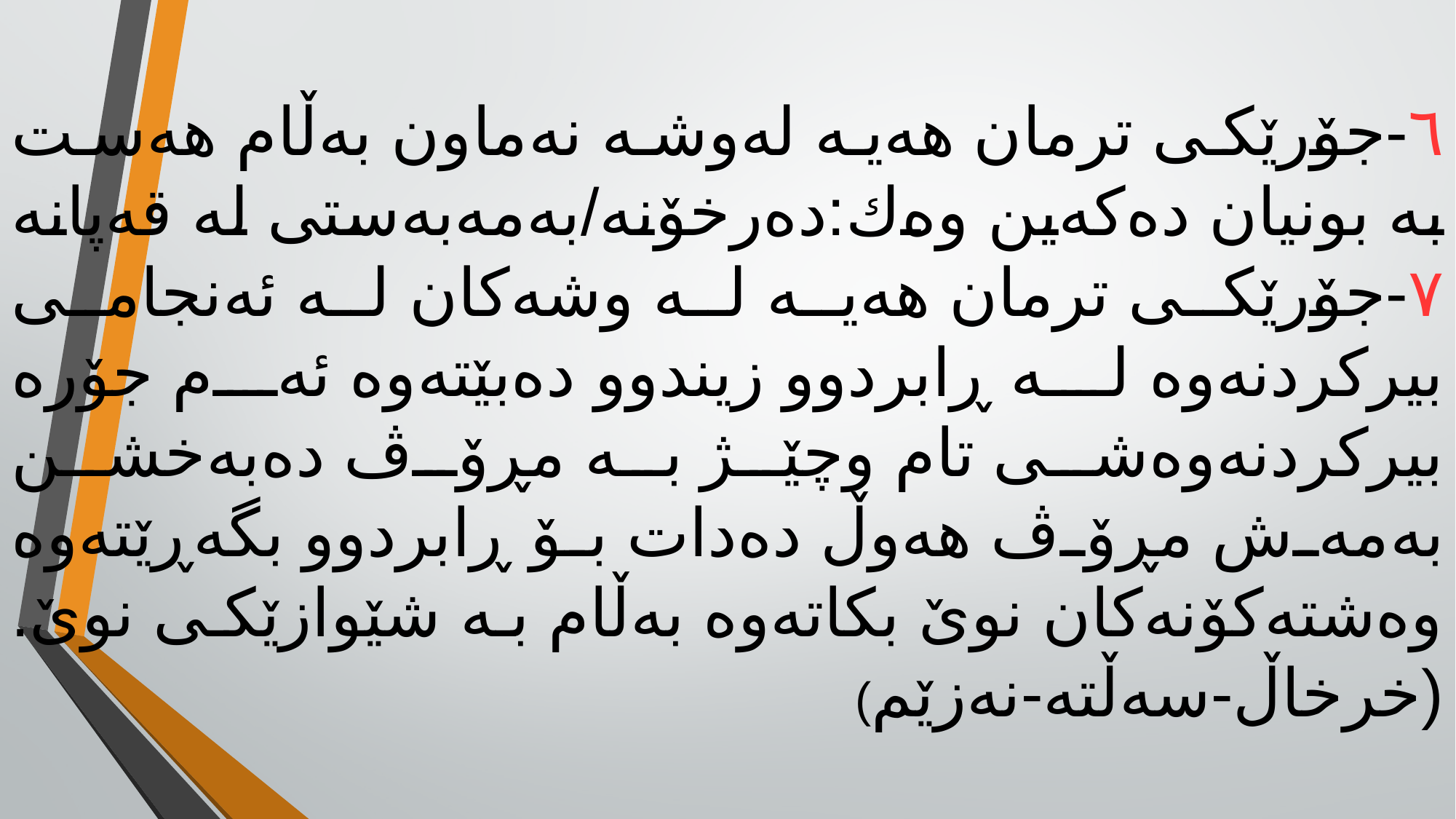

٦-جۆرێکی ترمان هەیە لەوشە نەماون بەڵام هەست بە بونیان دەکەین وەك:دەرخۆنە/بەمەبەستی لە قەپانە
٧-جۆرێکی ترمان هەیە لە وشەکان لە ئەنجامی بیرکردنەوە لە ڕابردوو زیندوو دەبێتەوە ئەم جۆرە بیرکردنەوەشی تام وچێژ بە مڕۆڤ دەبەخشن بەمەش مڕۆڤ هەوڵ دەدات بۆ ڕابردوو بگەڕێتەوە وەشتەکۆنەکان نوێ بکاتەوە بەڵام بە شێوازێکی نوێ.(خرخاڵ-سەڵتە-نەزێم)